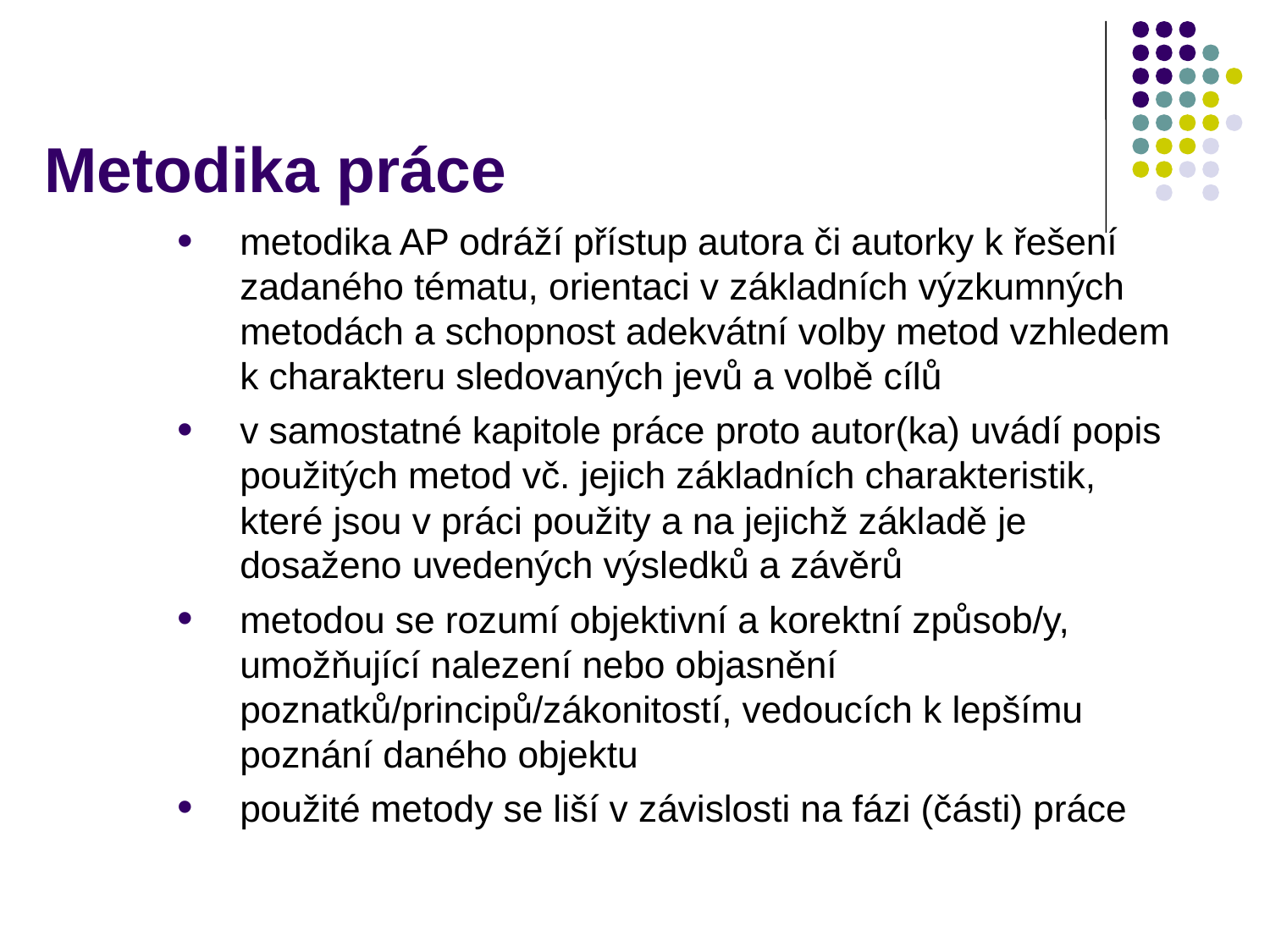

# Metodika práce
metodika AP odráží přístup autora či autorky k řešení zadaného tématu, orientaci v základních výzkumných metodách a schopnost adekvátní volby metod vzhledem k charakteru sledovaných jevů a volbě cílů
v samostatné kapitole práce proto autor(ka) uvádí popis použitých metod vč. jejich základních charakteristik, které jsou v práci použity a na jejichž základě je dosaženo uvedených výsledků a závěrů
metodou se rozumí objektivní a korektní způsob/y, umožňující nalezení nebo objasnění poznatků/principů/zákonitostí, vedoucích k lepšímu poznání daného objektu
použité metody se liší v závislosti na fázi (části) práce